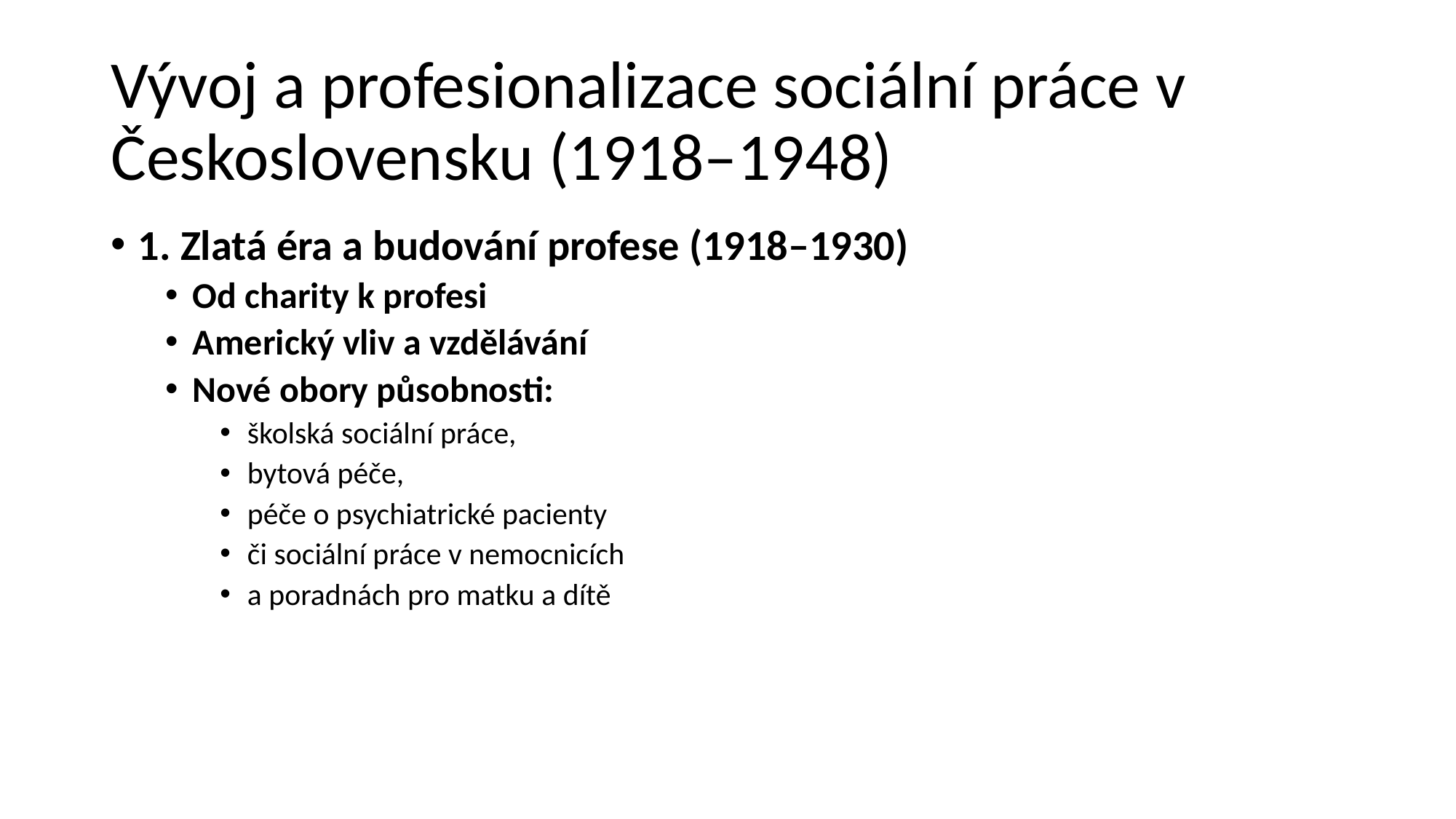

# Vývoj a profesionalizace sociální práce v Československu (1918–1948)
1. Zlatá éra a budování profese (1918–1930)
Od charity k profesi
Americký vliv a vzdělávání
Nové obory působnosti:
školská sociální práce,
bytová péče,
péče o psychiatrické pacienty
či sociální práce v nemocnicích
a poradnách pro matku a dítě